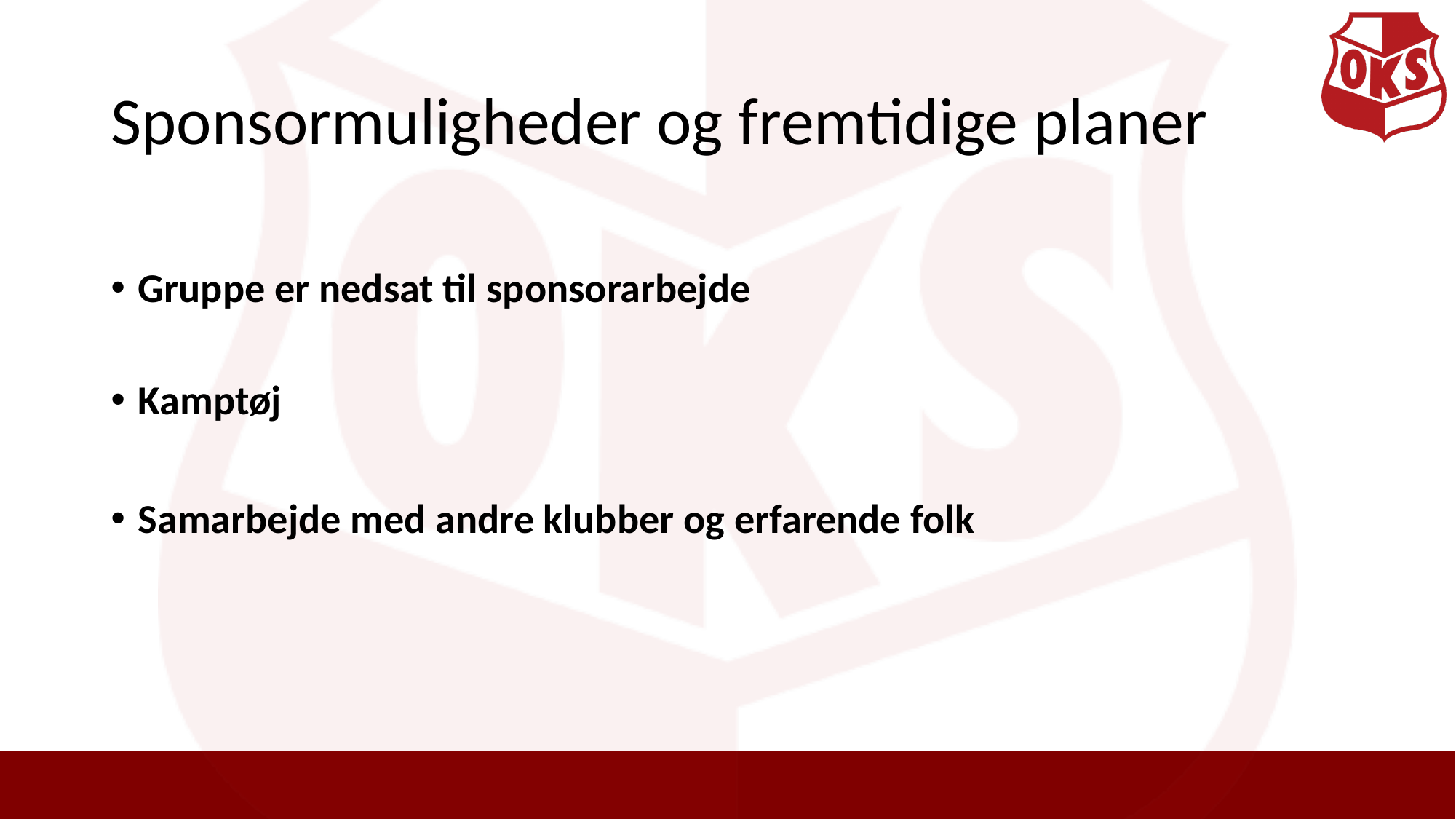

# Sponsormuligheder og fremtidige planer
Gruppe er nedsat til sponsorarbejde

Kamptøj

Samarbejde med andre klubber og erfarende folk